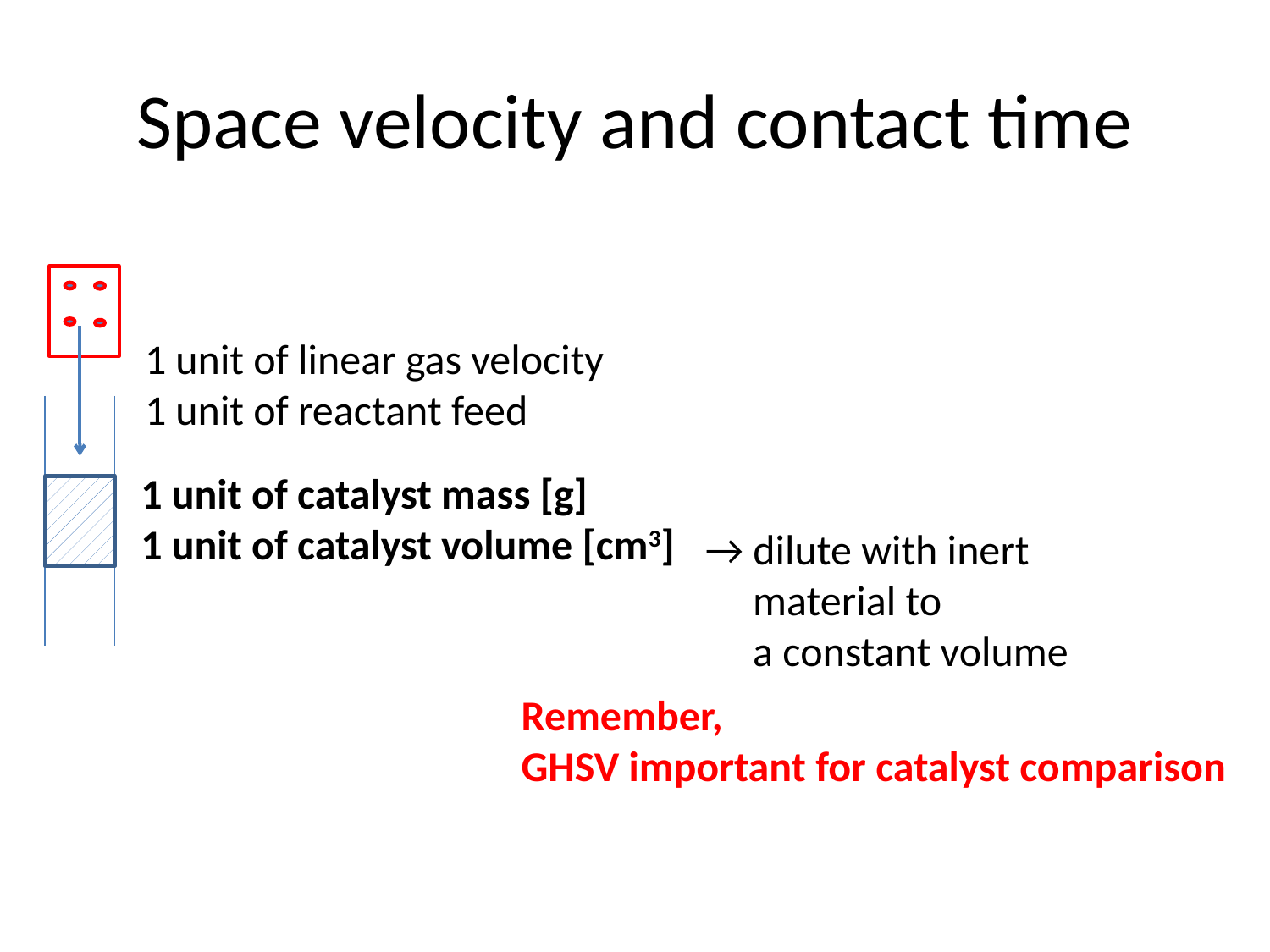

# Space velocity and contact time

1 unit of linear gas velocity
1 unit of reactant feed
1 unit of catalyst mass [g]
1 unit of catalyst volume [cm3]

→ dilute with inert
     material to
     a constant volume
Remember,
GHSV important for catalyst comparison